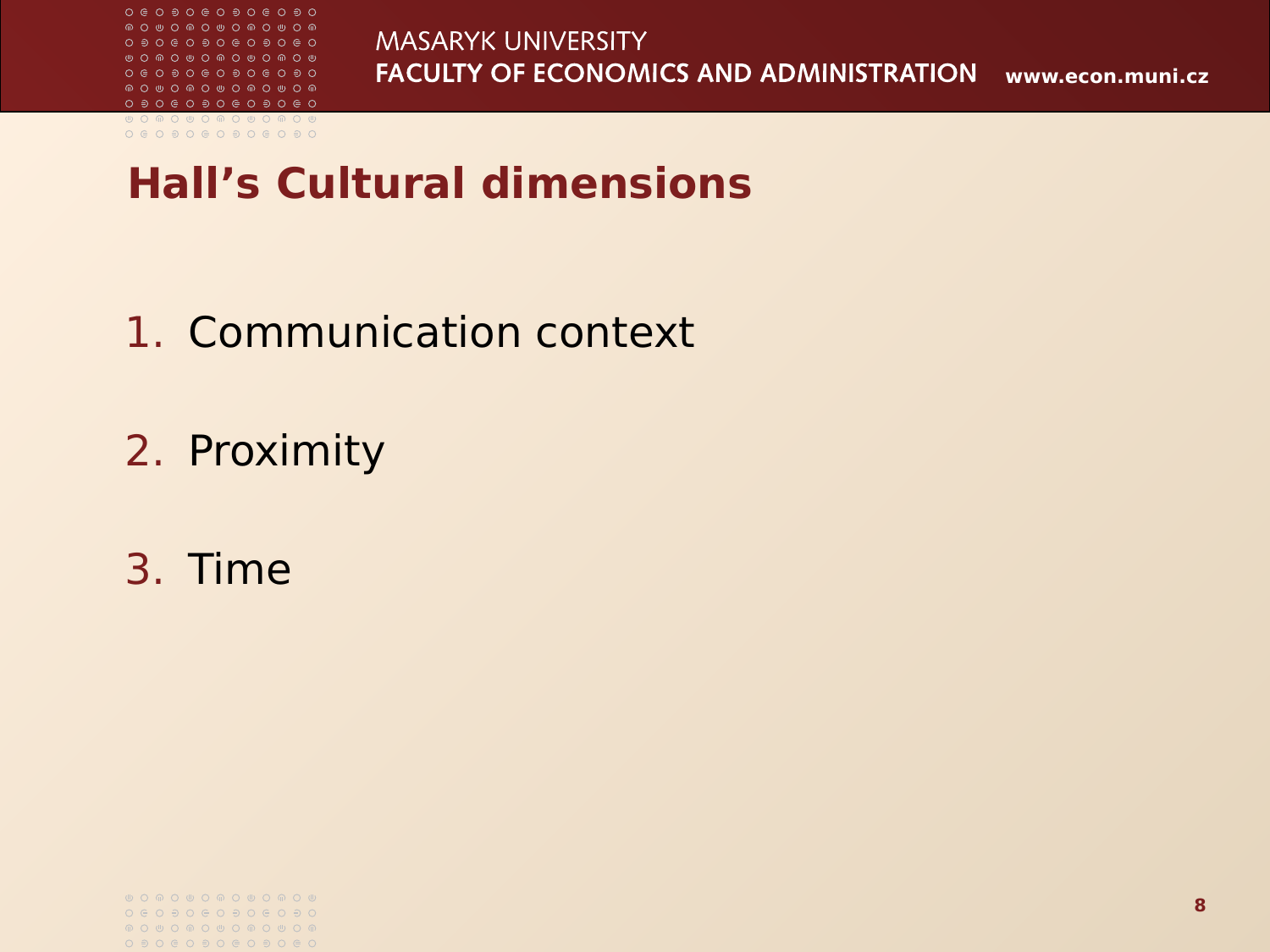

# Hall’s Cultural dimensions

Communication context

Proximity

Time
8